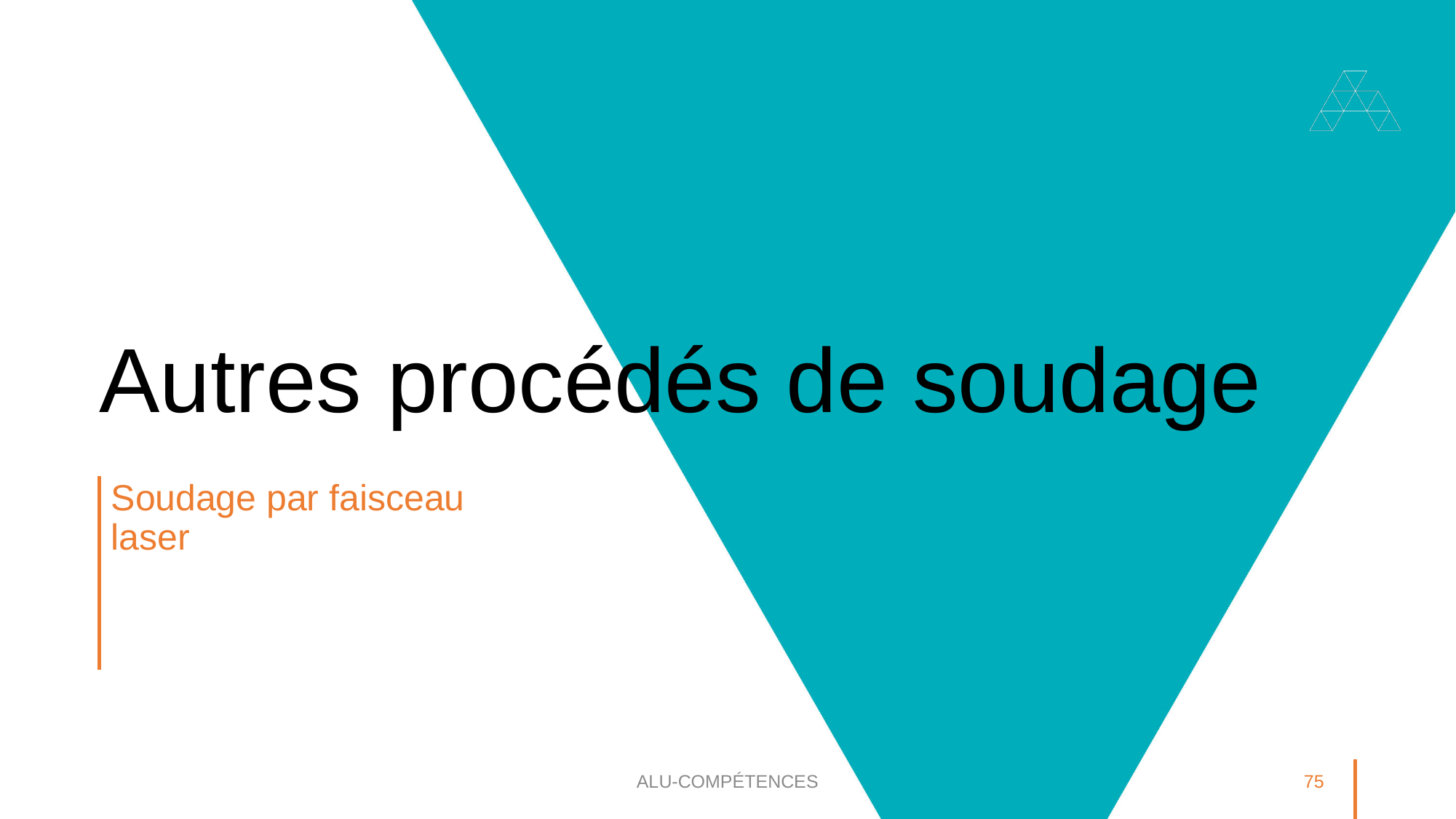

# Autres procédés de soudage
Soudage par faisceau laser
ALU-COMPÉTENCES
75